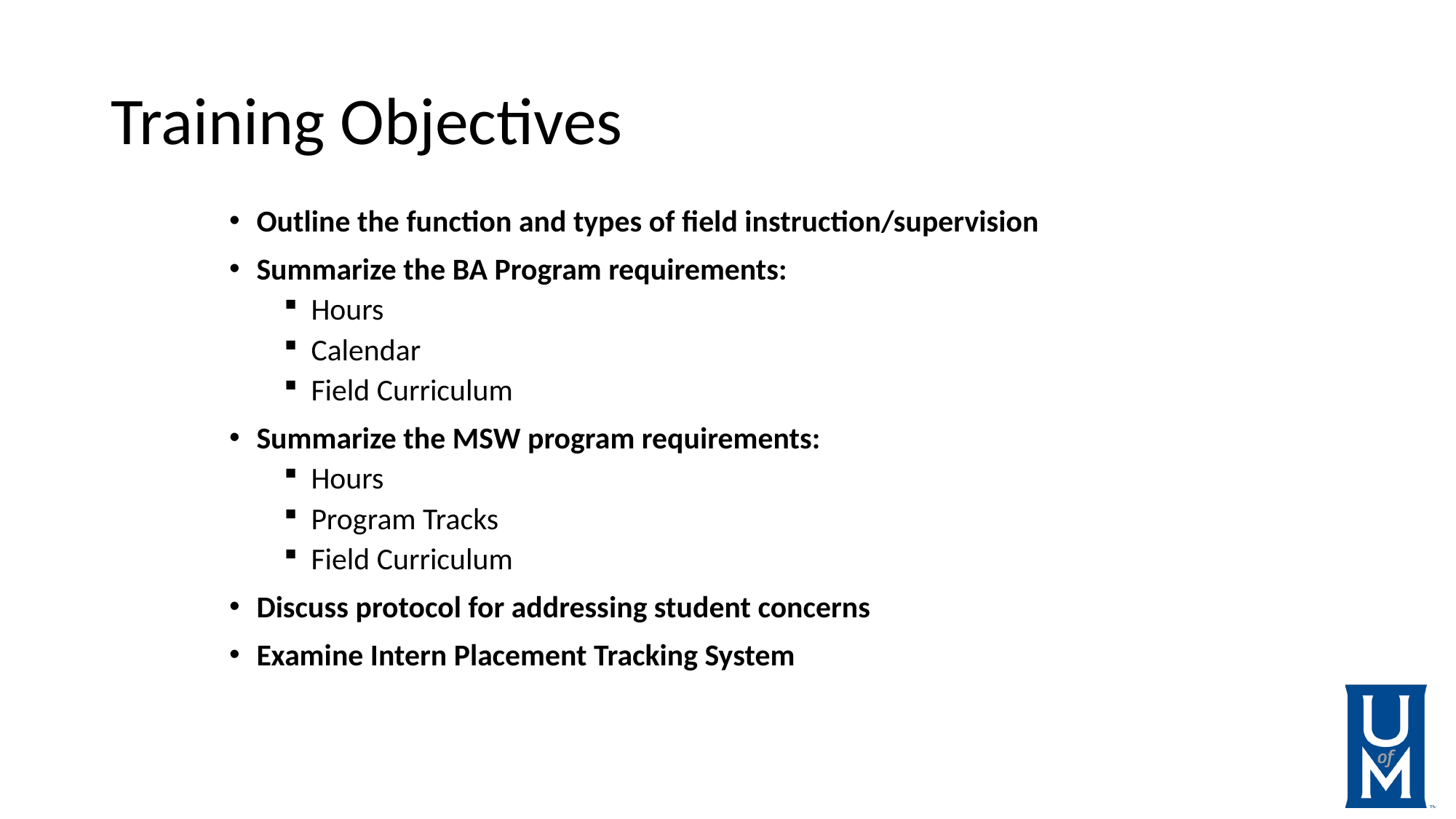

# Training Objectives
Outline the function and types of field instruction/supervision
Summarize the BA Program requirements:
Hours
Calendar
Field Curriculum
Summarize the MSW program requirements:
Hours
Program Tracks
Field Curriculum
Discuss protocol for addressing student concerns
Examine Intern Placement Tracking System